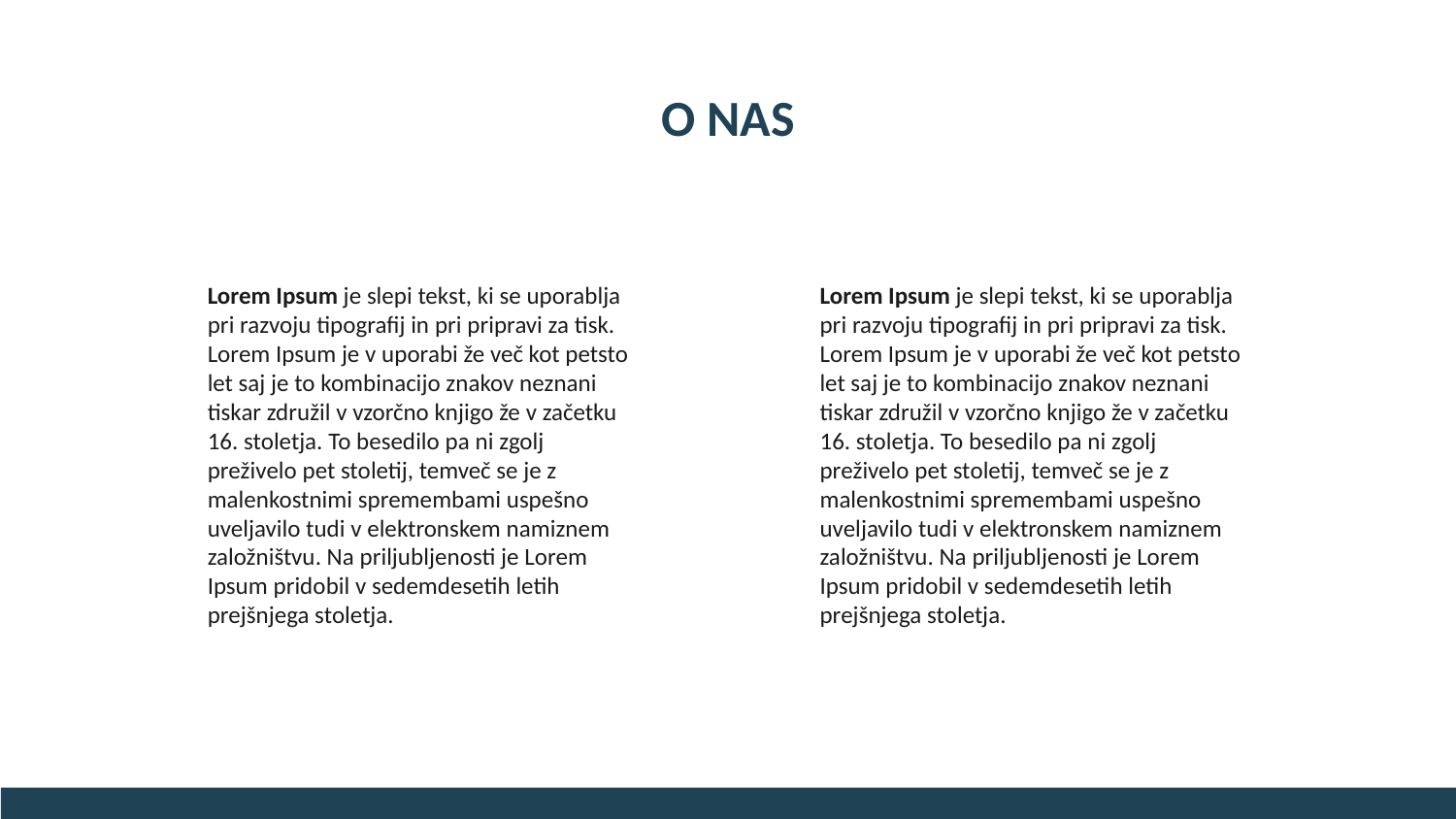

# O NAS
Lorem Ipsum je slepi tekst, ki se uporablja pri razvoju tipografij in pri pripravi za tisk. Lorem Ipsum je v uporabi že več kot petsto let saj je to kombinacijo znakov neznani tiskar združil v vzorčno knjigo že v začetku 16. stoletja. To besedilo pa ni zgolj preživelo pet stoletij, temveč se je z malenkostnimi spremembami uspešno uveljavilo tudi v elektronskem namiznem založništvu. Na priljubljenosti je Lorem Ipsum pridobil v sedemdesetih letih prejšnjega stoletja.
Lorem Ipsum je slepi tekst, ki se uporablja pri razvoju tipografij in pri pripravi za tisk. Lorem Ipsum je v uporabi že več kot petsto let saj je to kombinacijo znakov neznani tiskar združil v vzorčno knjigo že v začetku 16. stoletja. To besedilo pa ni zgolj preživelo pet stoletij, temveč se je z malenkostnimi spremembami uspešno uveljavilo tudi v elektronskem namiznem založništvu. Na priljubljenosti je Lorem Ipsum pridobil v sedemdesetih letih prejšnjega stoletja.